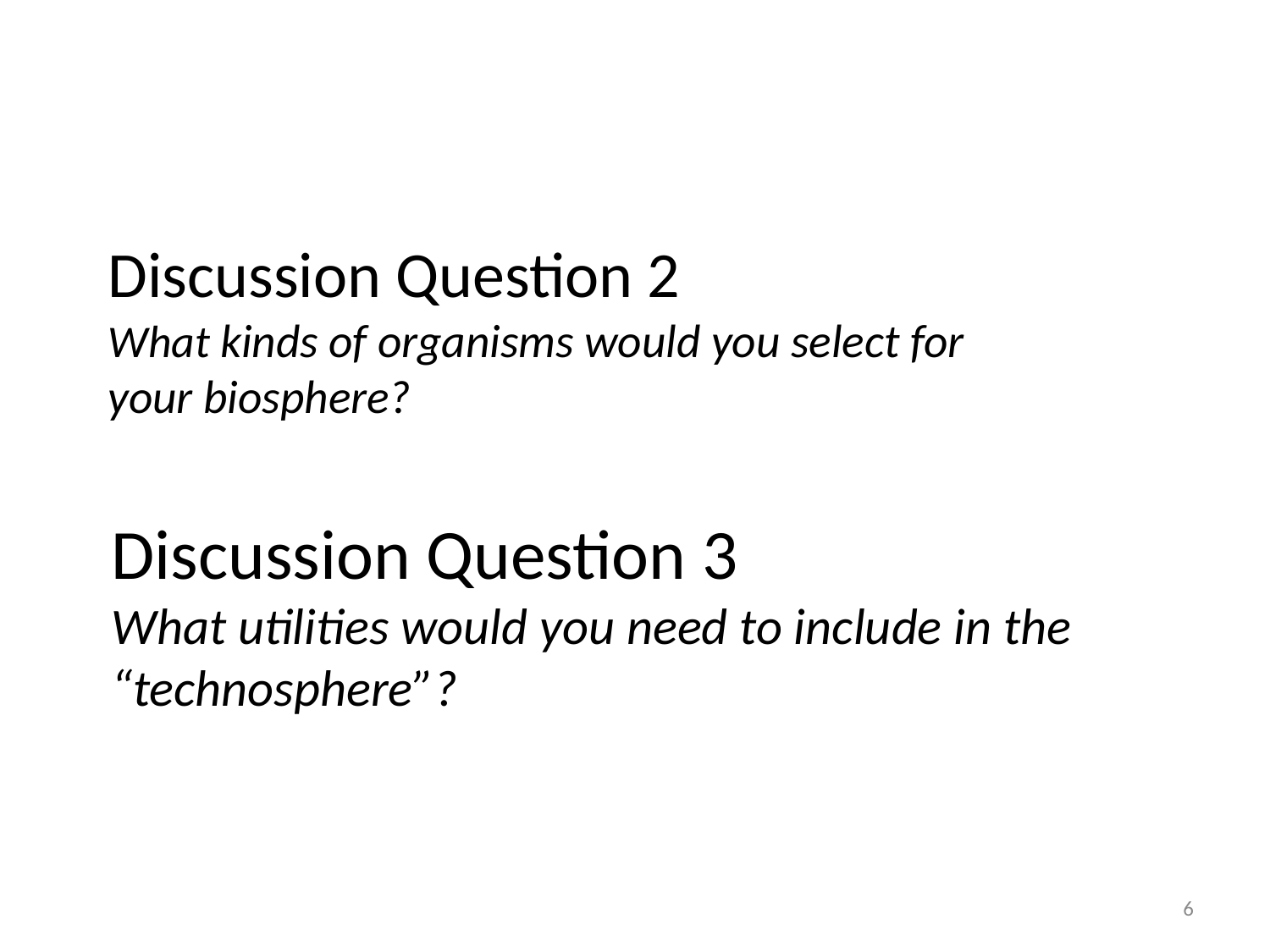

# Discussion Question 2 What kinds of organisms would you select for your biosphere?
Discussion Question 3
What utilities would you need to include in the
“technosphere”?
6